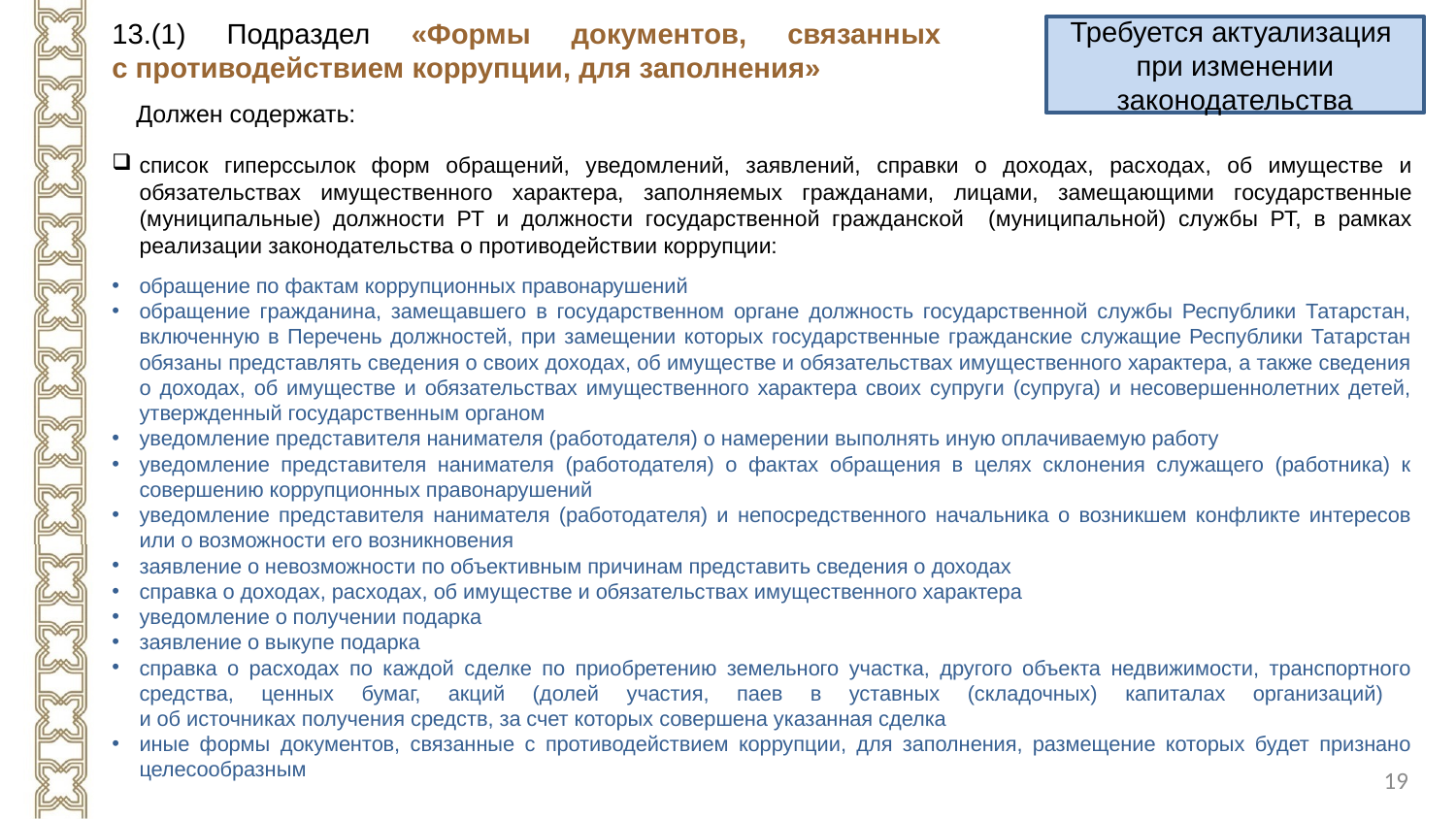

Требуется актуализация
при изменении законодательства
# 13.(1) Подраздел «Формы документов, связанных с противодействием коррупции, для заполнения»

Должен содержать:

список гиперссылок форм обращений, уведомлений, заявлений, справки о доходах, расходах, об имуществе и обязательствах имущественного характера, заполняемых гражданами, лицами, замещающими государственные (муниципальные) должности РТ и должности государственной гражданской  (муниципальной) службы РТ, в рамках реализации законодательства о противодействии коррупции:

обращение по фактам коррупционных правонарушений
обращение гражданина, замещавшего в государственном органе должность государственной службы Республики Татарстан, включенную в Перечень должностей, при замещении которых государственные гражданские служащие Республики Татарстан обязаны представлять сведения о своих доходах, об имуществе и обязательствах имущественного характера, а также сведения о доходах, об имуществе и обязательствах имущественного характера своих супруги (супруга) и несовершеннолетних детей, утвержденный государственным органом
уведомление представителя нанимателя (работодателя) о намерении выполнять иную оплачиваемую работу
уведомление представителя нанимателя (работодателя) о фактах обращения в целях склонения служащего (работника) к совершению коррупционных правонарушений
уведомление представителя нанимателя (работодателя) и непосредственного начальника о возникшем конфликте интересов или о возможности его возникновения
заявление о невозможности по объективным причинам представить сведения о доходах
справка о доходах, расходах, об имуществе и обязательствах имущественного характера
уведомление о получении подарка
заявление о выкупе подарка
справка о расходах по каждой сделке по приобретению земельного участка, другого объекта недвижимости, транспортного средства, ценных бумаг, акций (долей участия, паев в уставных (складочных) капиталах организаций)
и об источниках получения средств, за счет которых совершена указанная сделка
иные формы документов, связанные с противодействием коррупции, для заполнения, размещение которых будет признано целесообразным
19